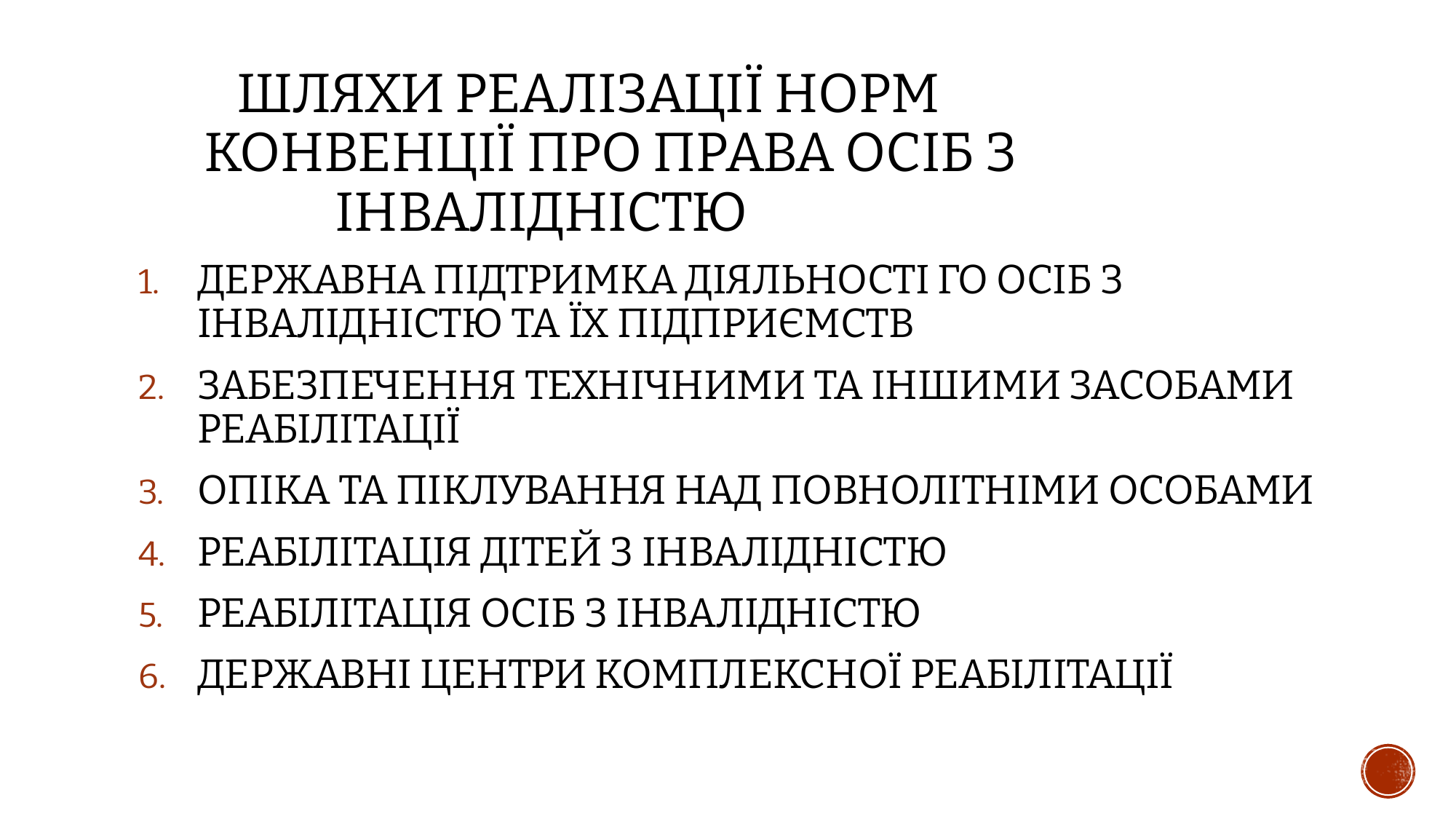

# ШЛЯХИ РЕАЛІЗАЦІЇ НОРМ Конвенції про права осіб з інвалідністю
ДЕРЖАВНА ПІДТРИМКА ДІЯЛЬНОСТІ ГО ОСІБ З ІНВАЛІДНІСТЮ ТА ЇХ ПІДПРИЄМСТВ
ЗАБЕЗПЕЧЕННЯ ТЕХНІЧНИМИ ТА ІНШИМИ ЗАСОБАМИ РЕАБІЛІТАЦІЇ
ОПІКА ТА ПІКЛУВАННЯ НАД ПОВНОЛІТНІМИ ОСОБАМИ
РЕАБІЛІТАЦІЯ ДІТЕЙ З ІНВАЛІДНІСТЮ
РЕАБІЛІТАЦІЯ ОСІБ З ІНВАЛІДНІСТЮ
ДЕРЖАВНІ ЦЕНТРИ КОМПЛЕКСНОЇ РЕАБІЛІТАЦІЇ